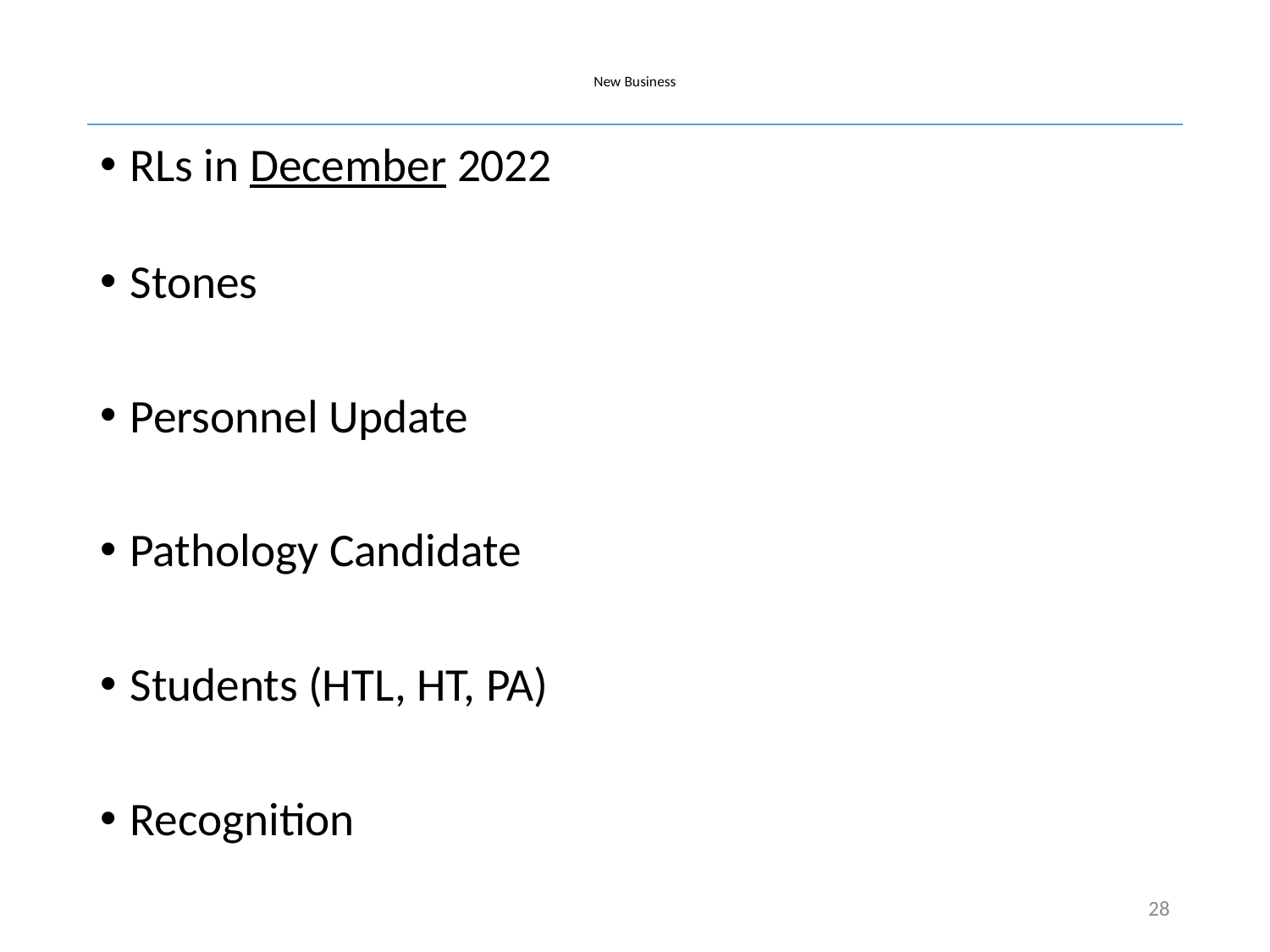

# New Business
RLs in December 2022

Stones

Personnel Update

Pathology Candidate

Students (HTL, HT, PA)

Recognition

28